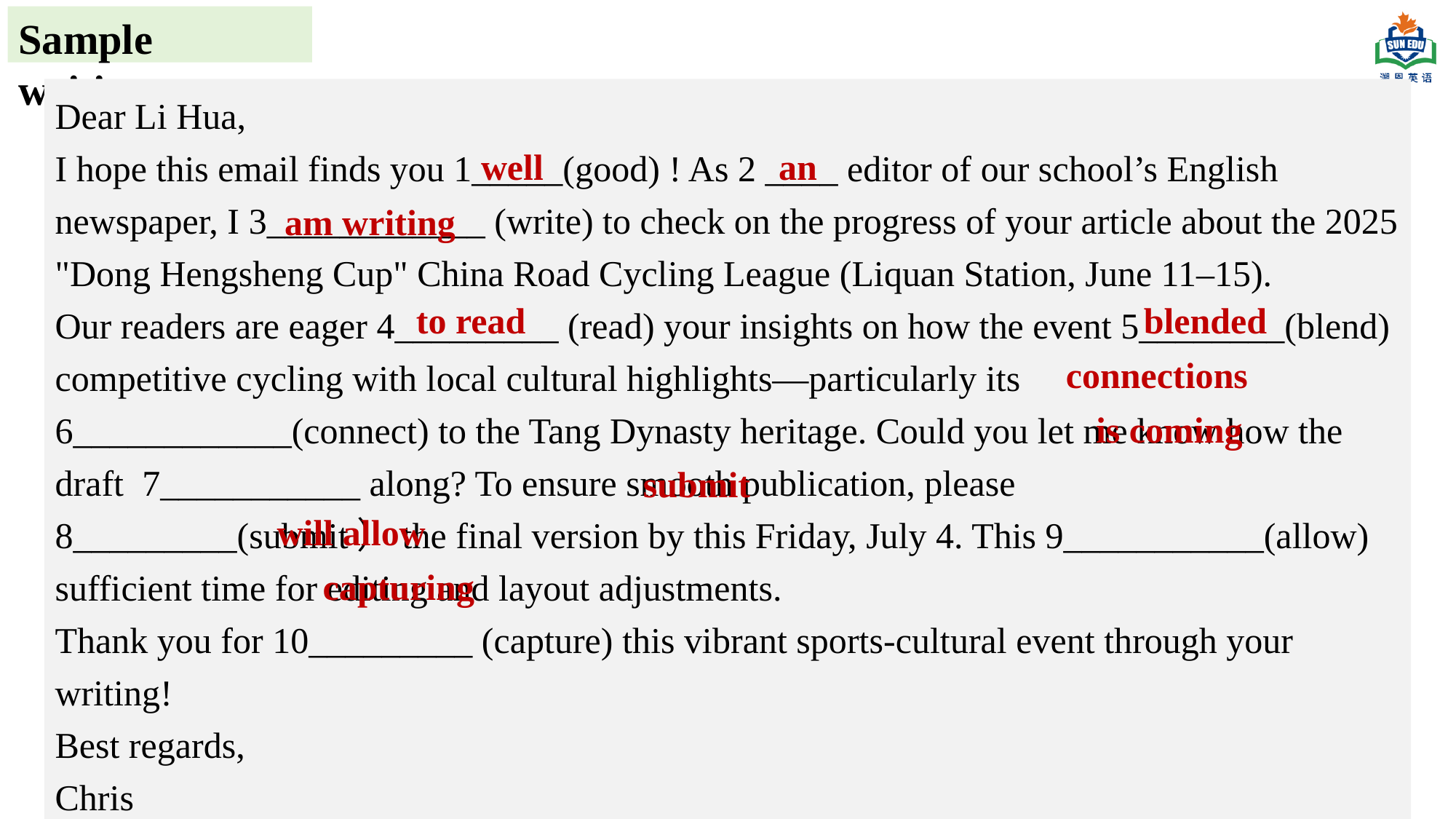

Sample writing:
Dear Li Hua,
I hope this email finds you 1_____(good) ! As 2 ____ editor of our school’s English newspaper, I 3____________ (write) to check on the progress of your article about the 2025 "Dong Hengsheng Cup" China Road Cycling League (Liquan Station, June 11–15).
Our readers are eager 4_________ (read) your insights on how the event 5________(blend) competitive cycling with local cultural highlights—particularly its 6____________(connect) to the Tang Dynasty heritage. Could you let me know how the draft  7___________ along? To ensure smooth publication, please 8_________(submit）the final version by this Friday, July 4. This 9___________(allow)  sufficient time for editing and layout adjustments.
Thank you for 10_________ (capture) this vibrant sports-cultural event through your writing!
Best regards,
Chris
well
an
am writing
to read
blended
connections
is coming
submit
will allow
capturing